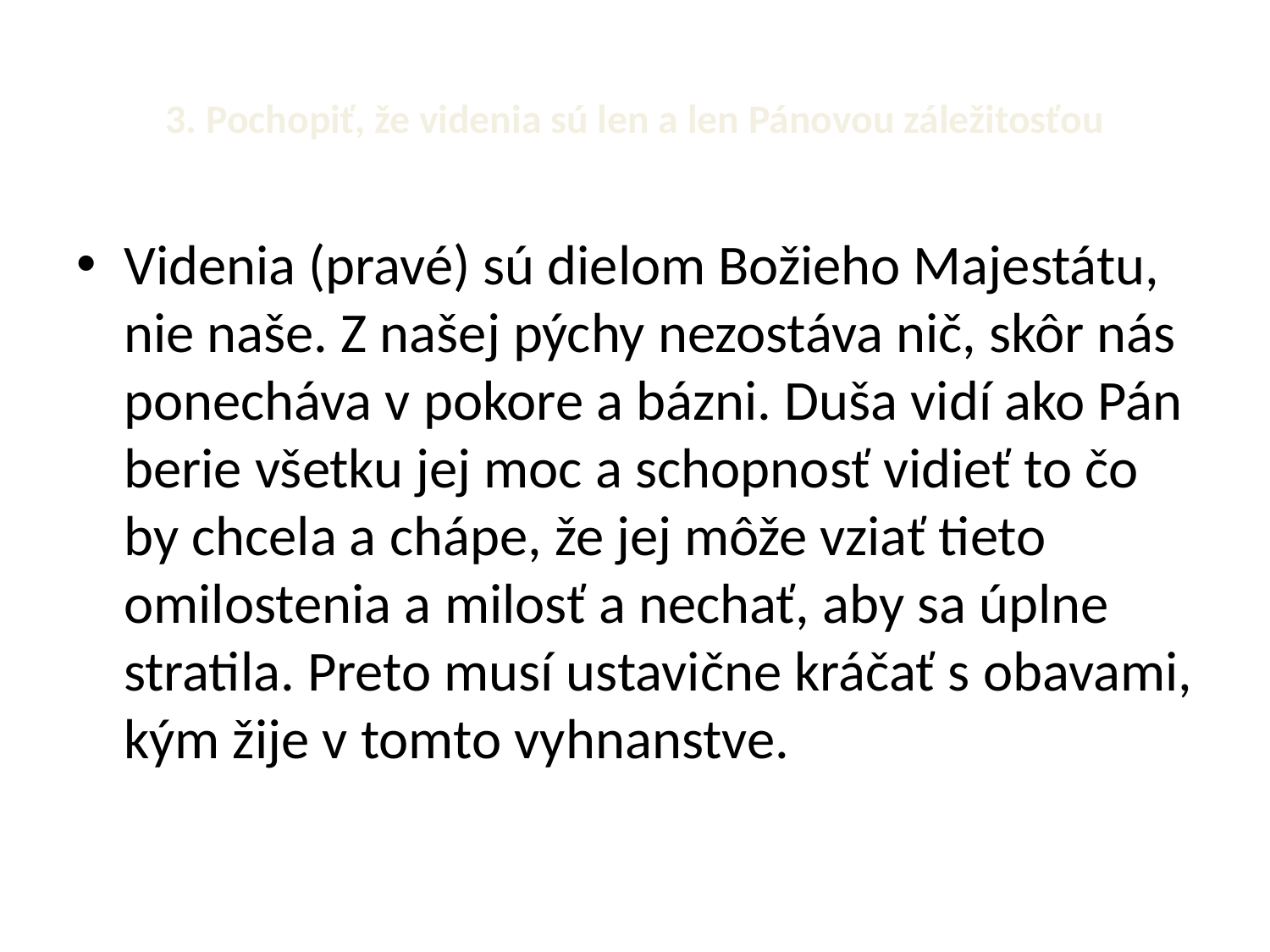

# 3. Pochopiť, že videnia sú len a len Pánovou záležitosťou
Videnia (pravé) sú dielom Božieho Majestátu, nie naše. Z našej pýchy nezostáva nič, skôr nás ponecháva v pokore a bázni. Duša vidí ako Pán berie všetku jej moc a schopnosť vidieť to čo by chcela a chápe, že jej môže vziať tieto omilostenia a milosť a nechať, aby sa úplne stratila. Preto musí ustavične kráčať s obavami, kým žije v tomto vyhnanstve.